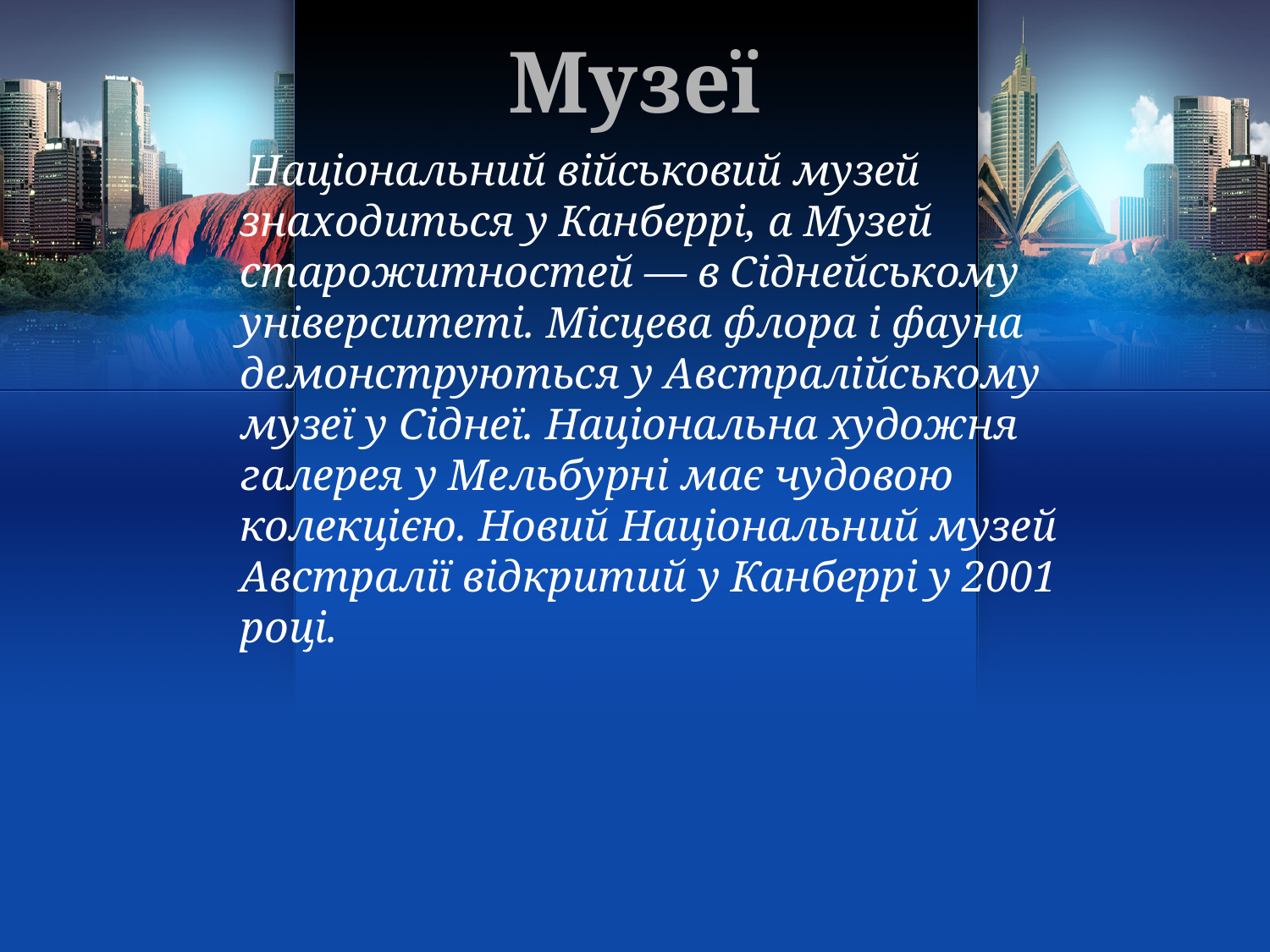

# Музеї
     Національний військовий музей знаходиться у Канберрі, а Музей старожитностей — в Сіднейському університеті. Місцева флора і фауна демонструються у Австралійському музеї у Сіднеї. Національна художня галерея у Мельбурні має чудовою колекцією. Новий Національний музей Австралії відкритий у Канберрі у 2001 році.